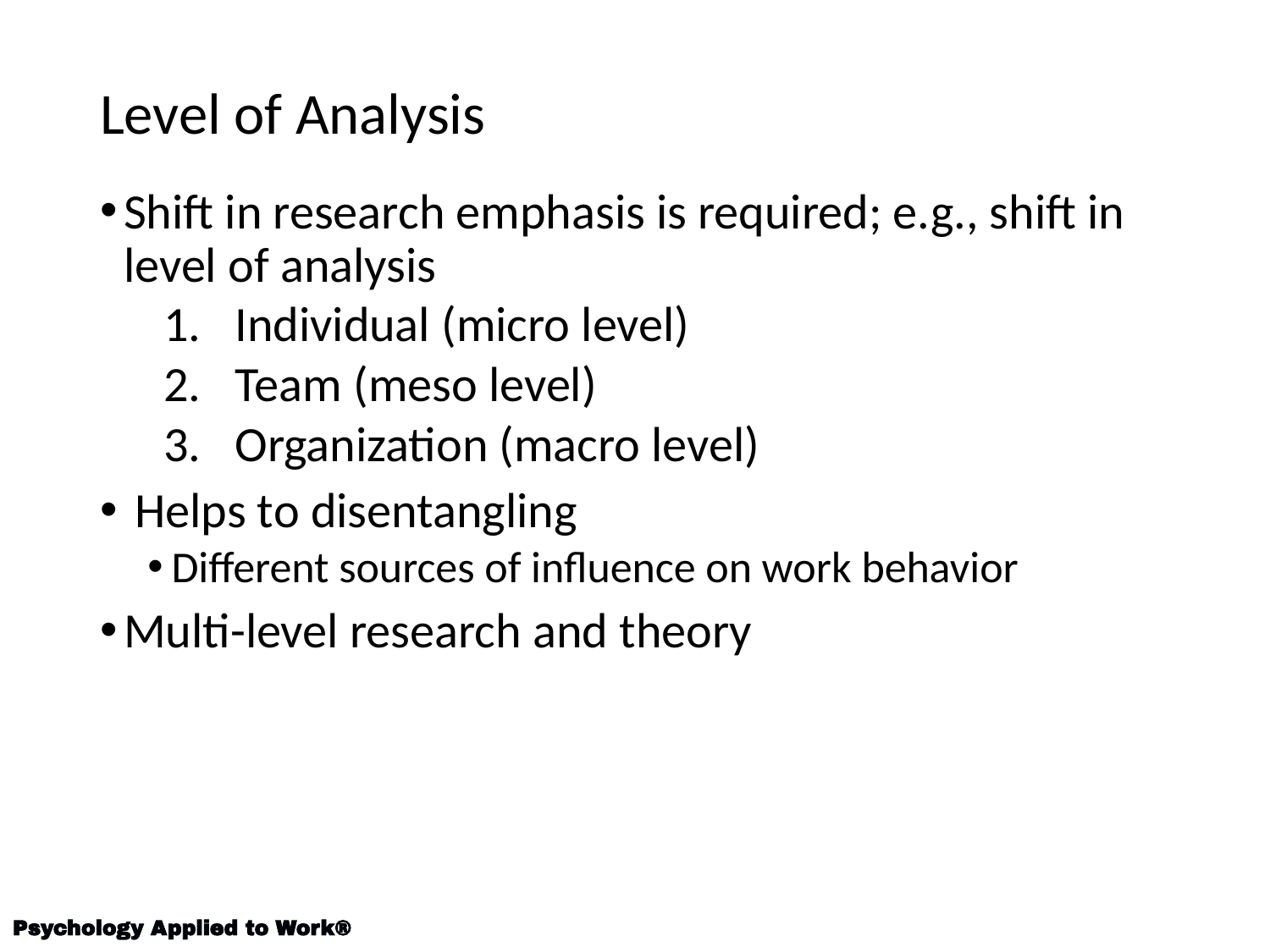

# Level of Analysis
Shift in research emphasis is required; e.g., shift in level of analysis
Individual (micro level)
Team (meso level)
Organization (macro level)
 Helps to disentangling
Different sources of influence on work behavior
Multi-level research and theory
4
Psychology Applied to Work®